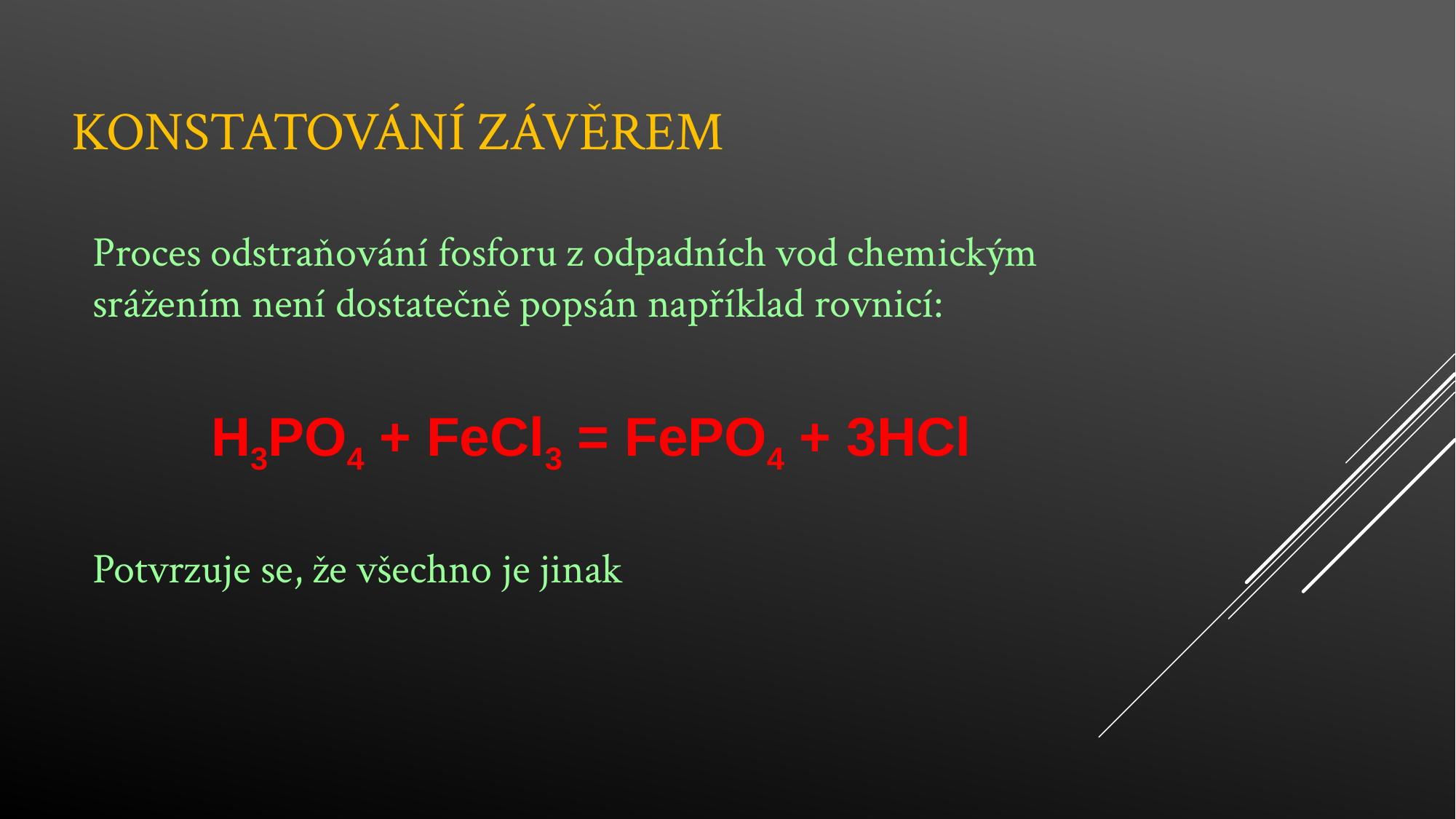

# Konstatování závěrem
Proces odstraňování fosforu z odpadních vod chemickým srážením není dostatečně popsán například rovnicí:

H3PO4 + FeCl3 = FePO4 + 3HCl

Potvrzuje se, že všechno je jinak